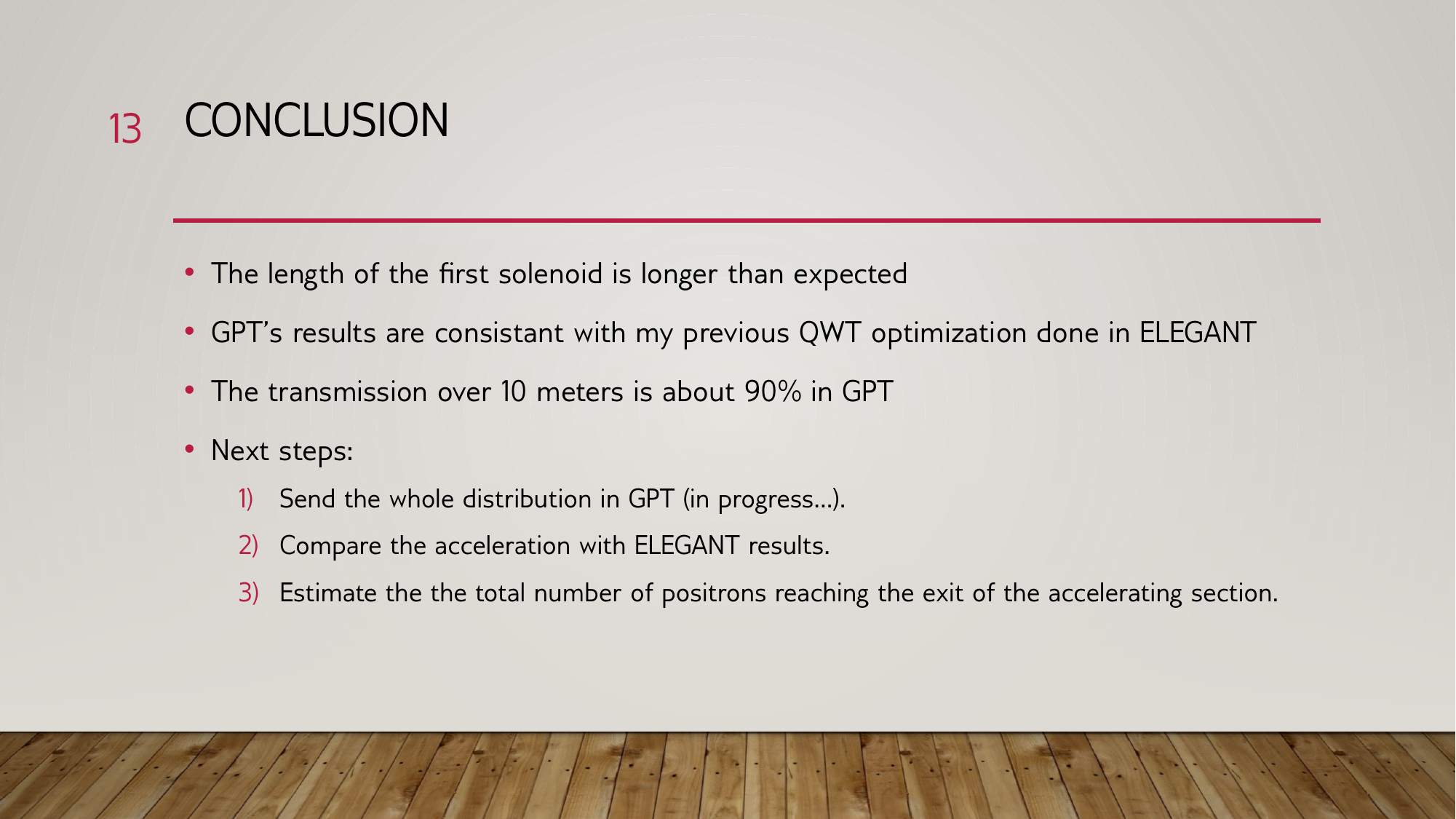

# Conclusion
13
The length of the first solenoid is longer than expected
GPT’s results are consistant with my previous QWT optimization done in ELEGANT
The transmission over 10 meters is about 90% in GPT
Next steps:
Send the whole distribution in GPT (in progress…).
Compare the acceleration with ELEGANT results.
Estimate the the total number of positrons reaching the exit of the accelerating section.